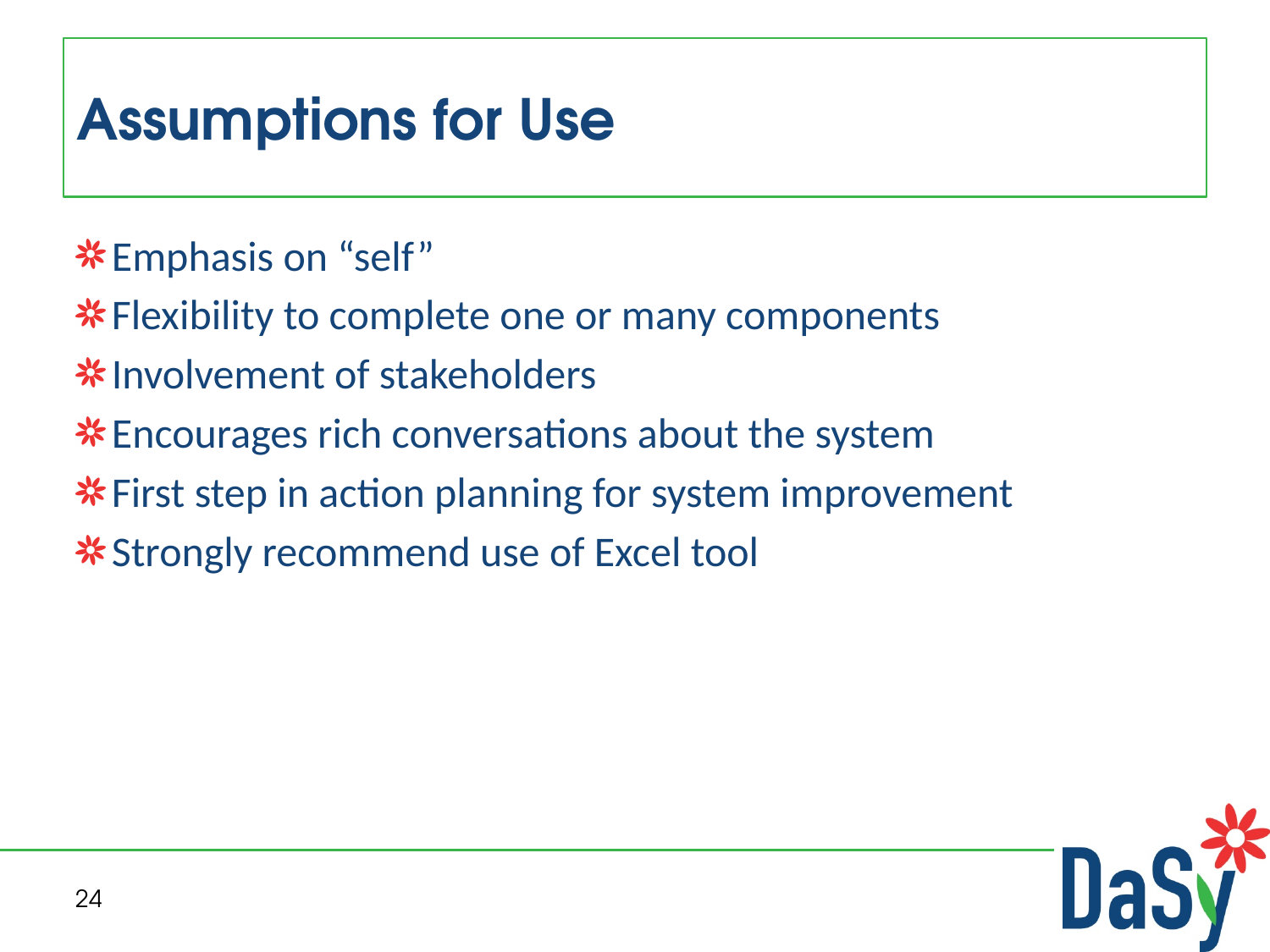

# Assumptions for Use
Emphasis on “self”
Flexibility to complete one or many components
Involvement of stakeholders
Encourages rich conversations about the system
First step in action planning for system improvement
Strongly recommend use of Excel tool